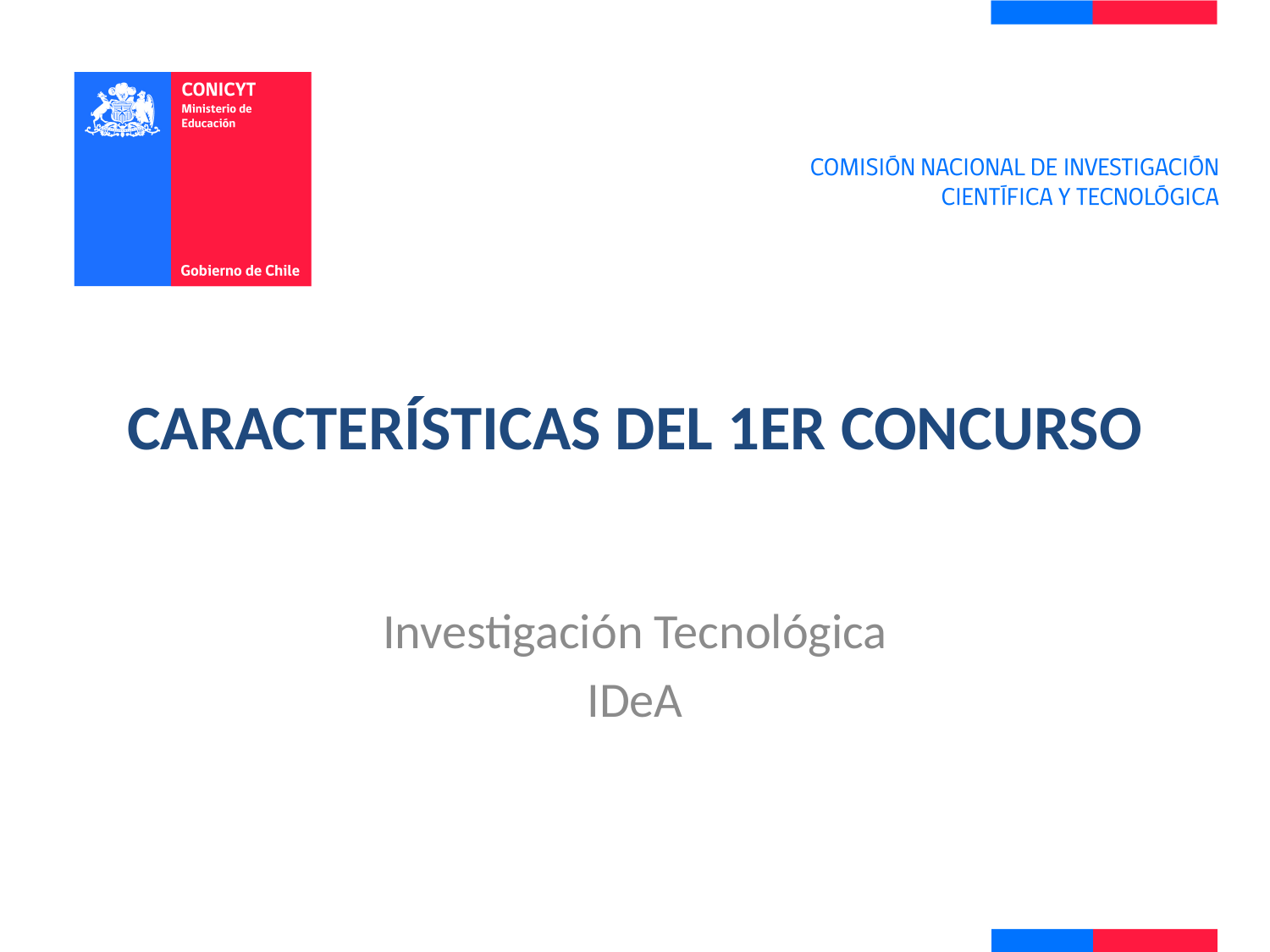

# Características del 1er Concurso
Investigación Tecnológica
IDeA